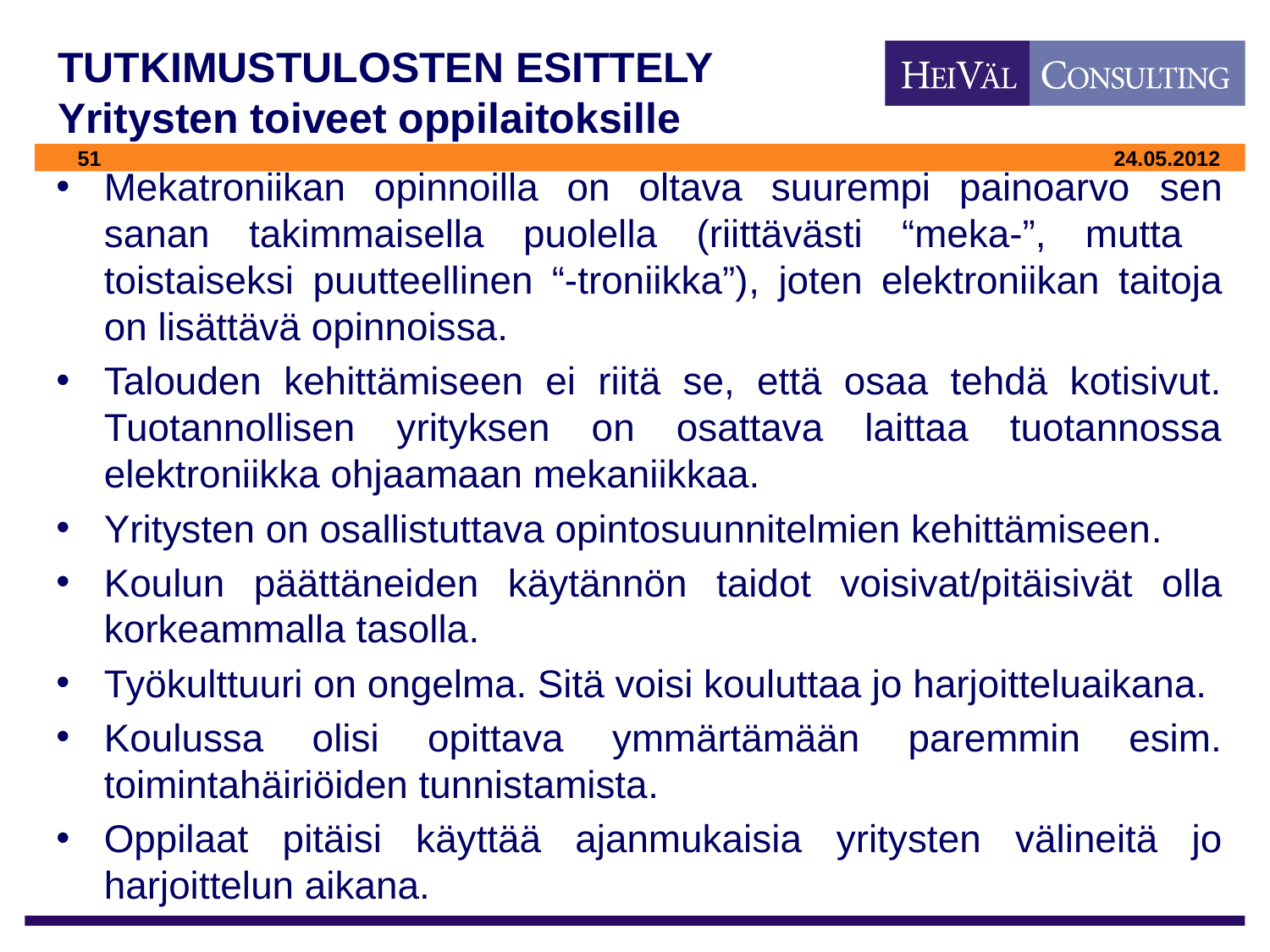

# TUTKIMUSTULOSTEN ESITTELY Yritysten toiveet oppilaitoksille
Mekatroniikan opinnoilla on oltava suurempi painoarvo sen sanan takimmaisella puolella (riittävästi “meka-”, mutta  toistaiseksi puutteellinen “-troniikka”), joten elektroniikan taitoja on lisättävä opinnoissa.
Talouden kehittämiseen ei riitä se, että osaa tehdä kotisivut. Tuotannollisen yrityksen on osattava laittaa tuotannossa elektroniikka ohjaamaan mekaniikkaa.
Yritysten on osallistuttava opintosuunnitelmien kehittämiseen.
Koulun päättäneiden käytännön taidot voisivat/pitäisivät olla korkeammalla tasolla.
Työkulttuuri on ongelma. Sitä voisi kouluttaa jo harjoitteluaikana.
Koulussa olisi opittava ymmärtämään paremmin esim. toimintahäiriöiden tunnistamista.
Oppilaat pitäisi käyttää ajanmukaisia yritysten välineitä jo harjoittelun aikana.